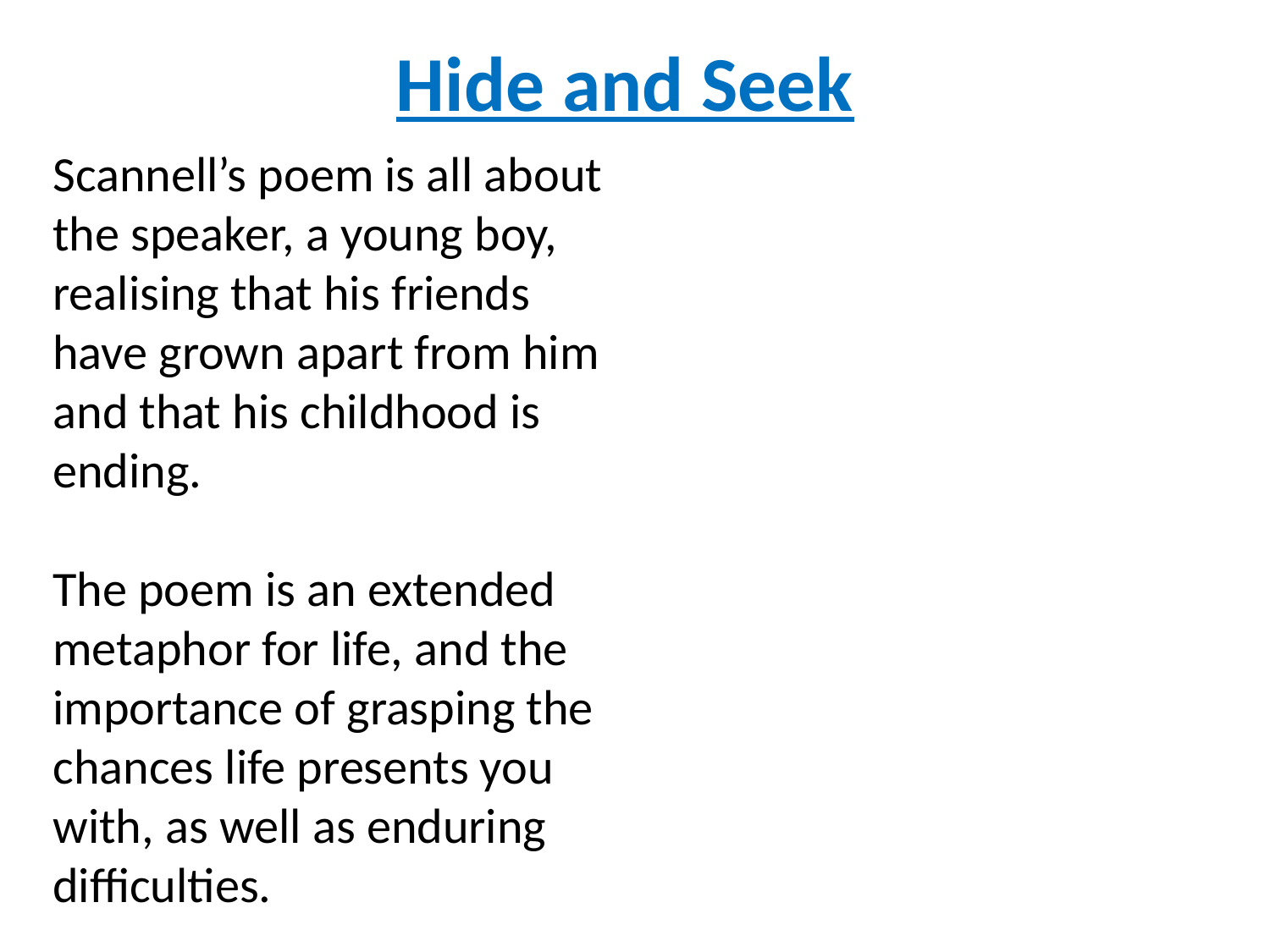

# Hide and Seek
Scannell’s poem is all about the speaker, a young boy, realising that his friends have grown apart from him and that his childhood is ending.

The poem is an extended metaphor for life, and the importance of grasping the chances life presents you with, as well as enduring difficulties.